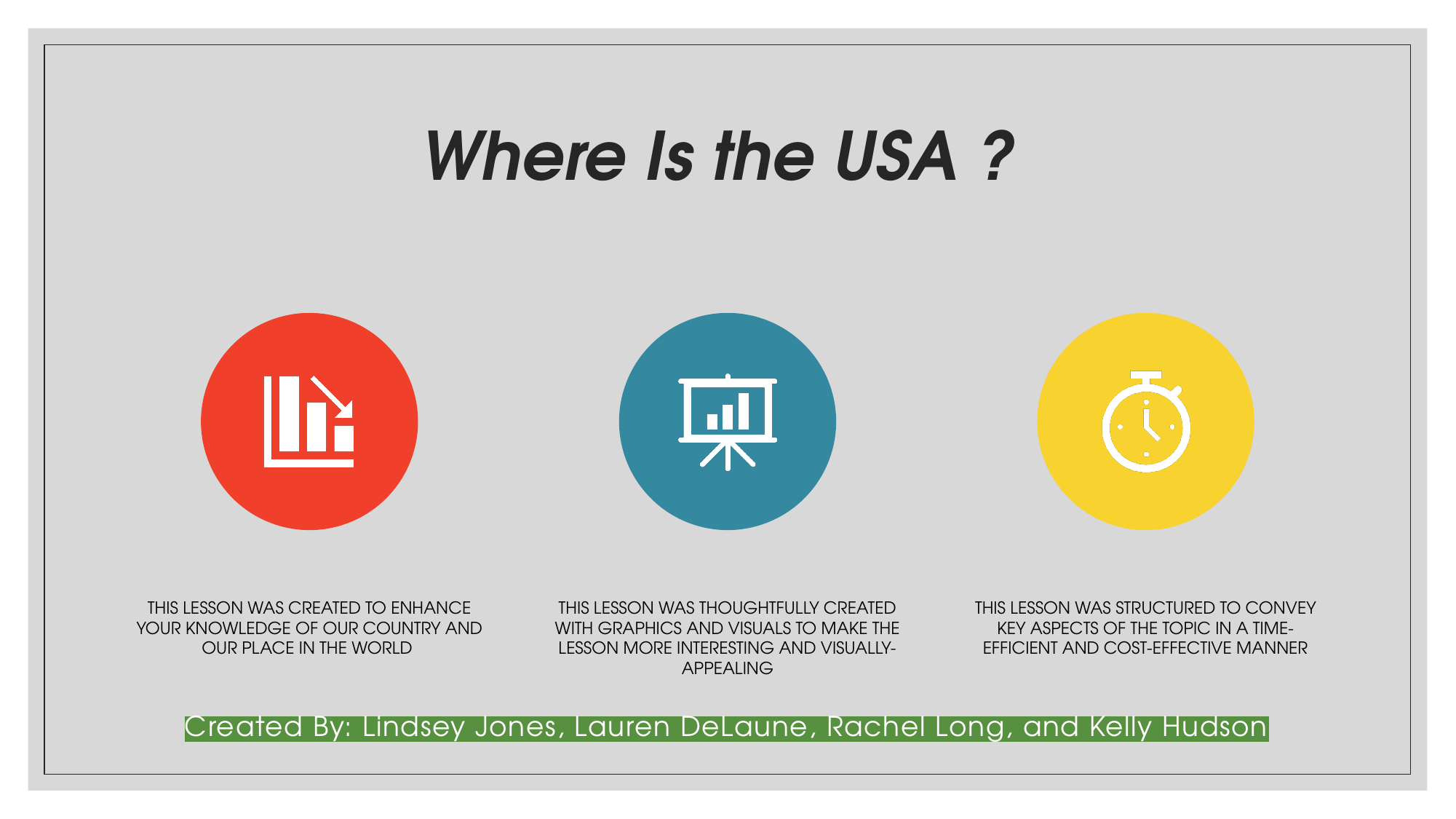

# Where Is the USA ?
This lesson was created to enhance your knowledge of our country and our place in the world
This lesson was thoughtfully created with graphics and visuals to make the lesson more interesting and visually-appealing
This lesson was structured to convey key aspects of the topic in a time-efficient and cost-effective manner
Created By: Lindsey Jones, Lauren DeLaune, Rachel Long, and Kelly Hudson